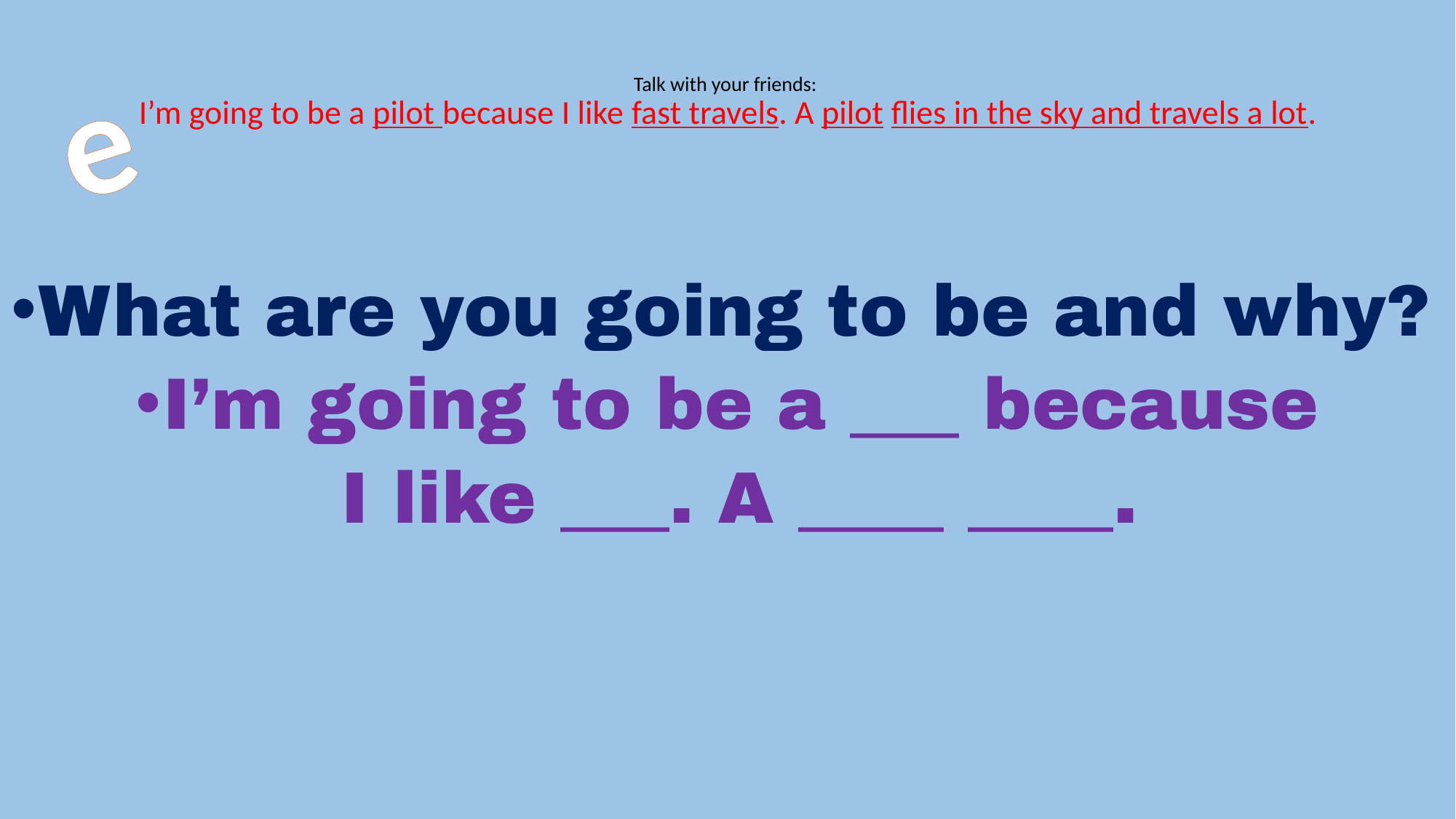

e
# Talk with your friends: I’m going to be a pilot because I like fast travels. A pilot flies in the sky and travels a lot.
What are you going to be and why?
I’m going to be a ___ because
 I like ___. A ____ ____.